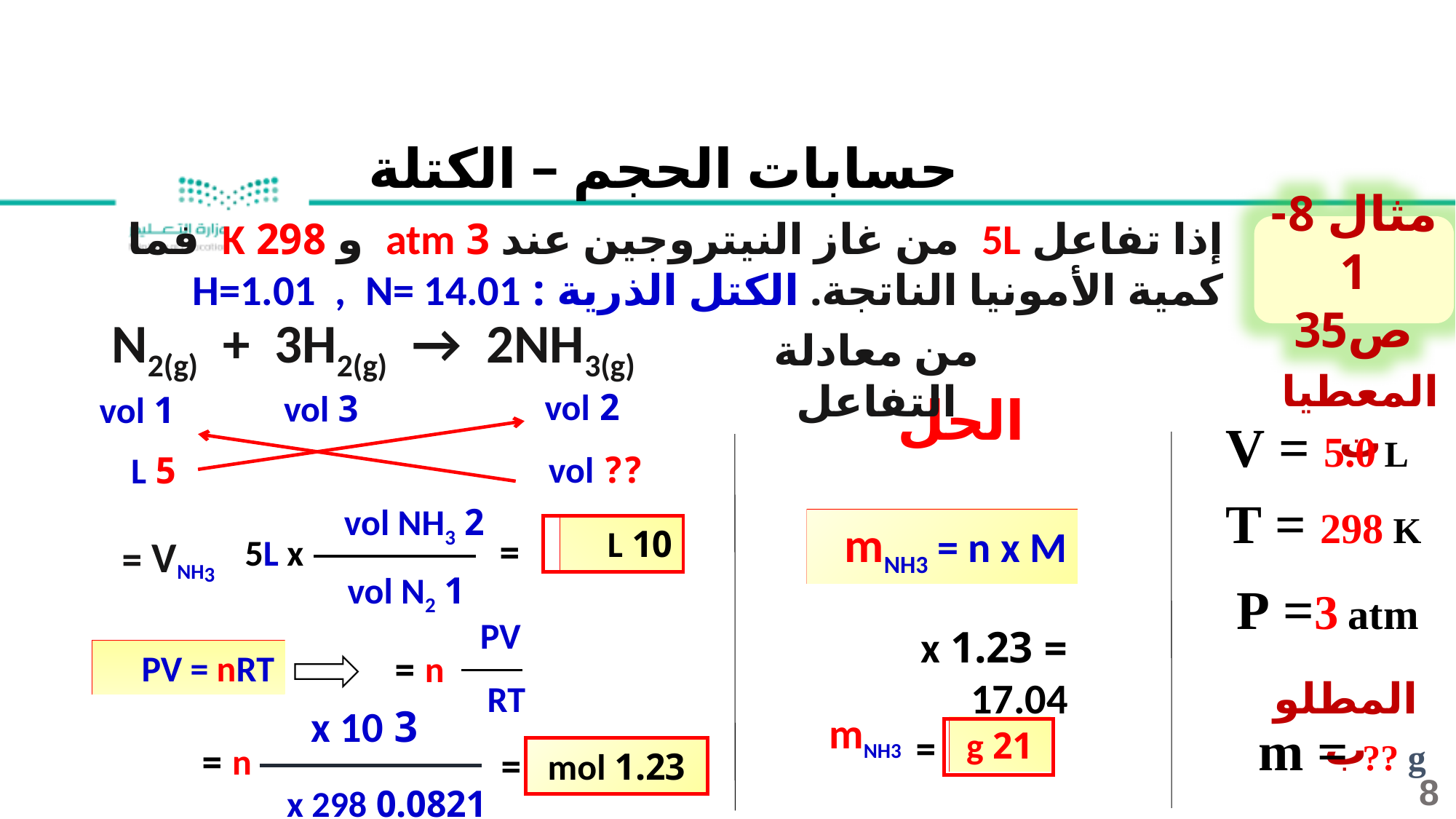

حسابات الحجم – الكتلة
إذا تفاعل 5L  من غاز النيتروجين عند 3 atm  و 298 K  فما
كمية الأمونيا الناتجة. الكتل الذرية : H=1.01  ,  N= 14.01
مثال 8-1
ص35
N2(g)  +  3H2(g)  →  2NH3(g)
من معادلة التفاعل
المعطيات
2 vol
الحل
3 vol
1 vol
V = 5.0 L
?? vol
5 L
T = 298 K
2 vol NH3
mNH3 = n x M

10 L
=
5L x
VNH3 =
1 vol N2
P =3 atm
PV
n =
RT
= 1.23 x 17.04
PV = nRT

المطلوب
3 x 10
mNH3
m = ?? g
21 g
=

n =

=
1.23 mol
8
0.0821 x 298